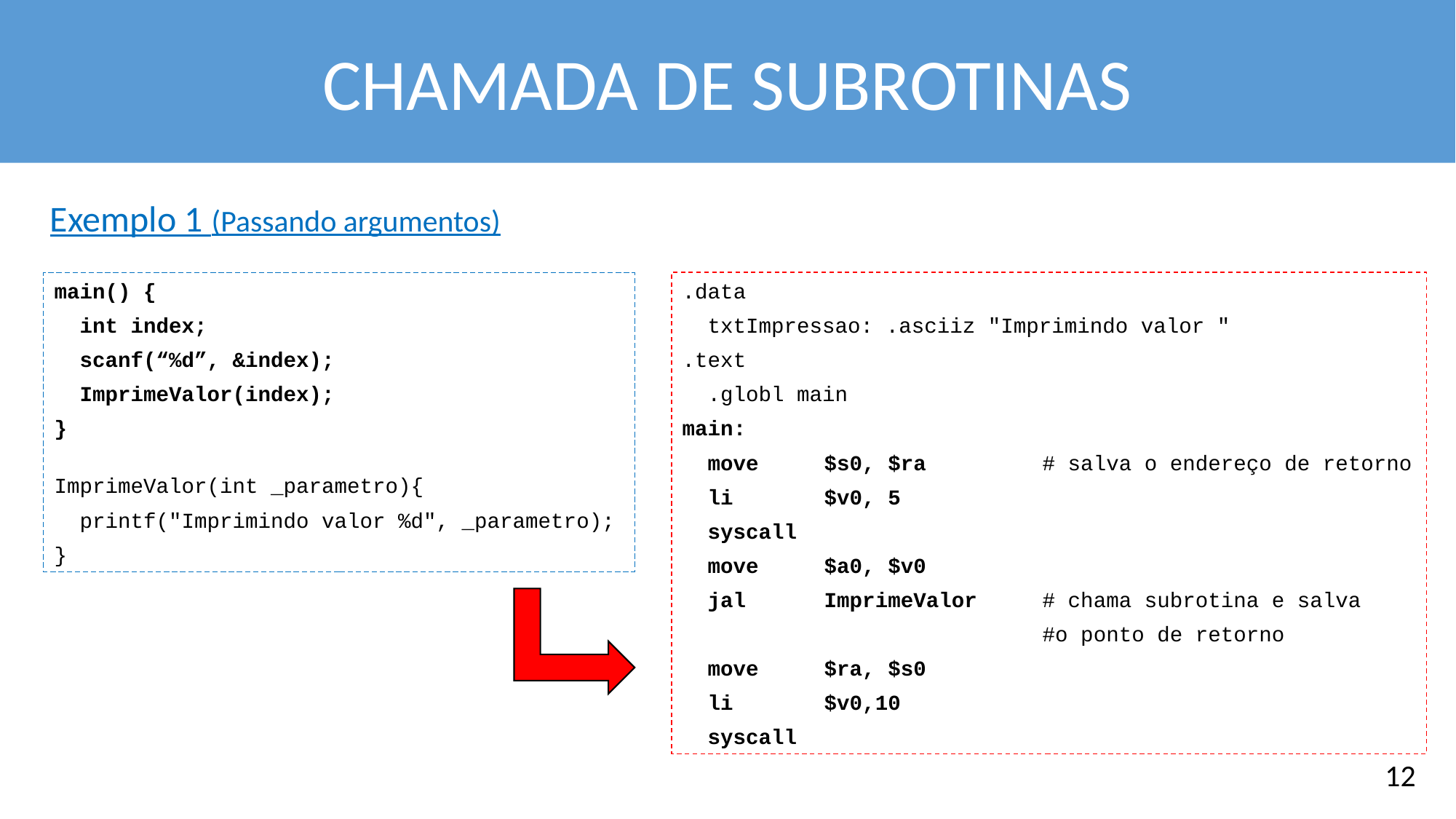

CHAMADA DE SUBROTINAS

Exemplo 1 (Passando argumentos)
main() {
  int index;
  scanf(“%d”, &index);
  ImprimeValor(index);
}

ImprimeValor(int _parametro){
  printf("Imprimindo valor %d", _parametro);
}
.data
  txtImpressao: .asciiz "Imprimindo valor "
.text
  .globl main
main:
  move	$s0, $ra		# salva o endereço de retorno
  li	$v0, 5
  syscall
  move	$a0, $v0
  jal	ImprimeValor	# chama subrotina e salva
				#o ponto de retorno
  move	$ra, $s0
  li	$v0,10
  syscall

12